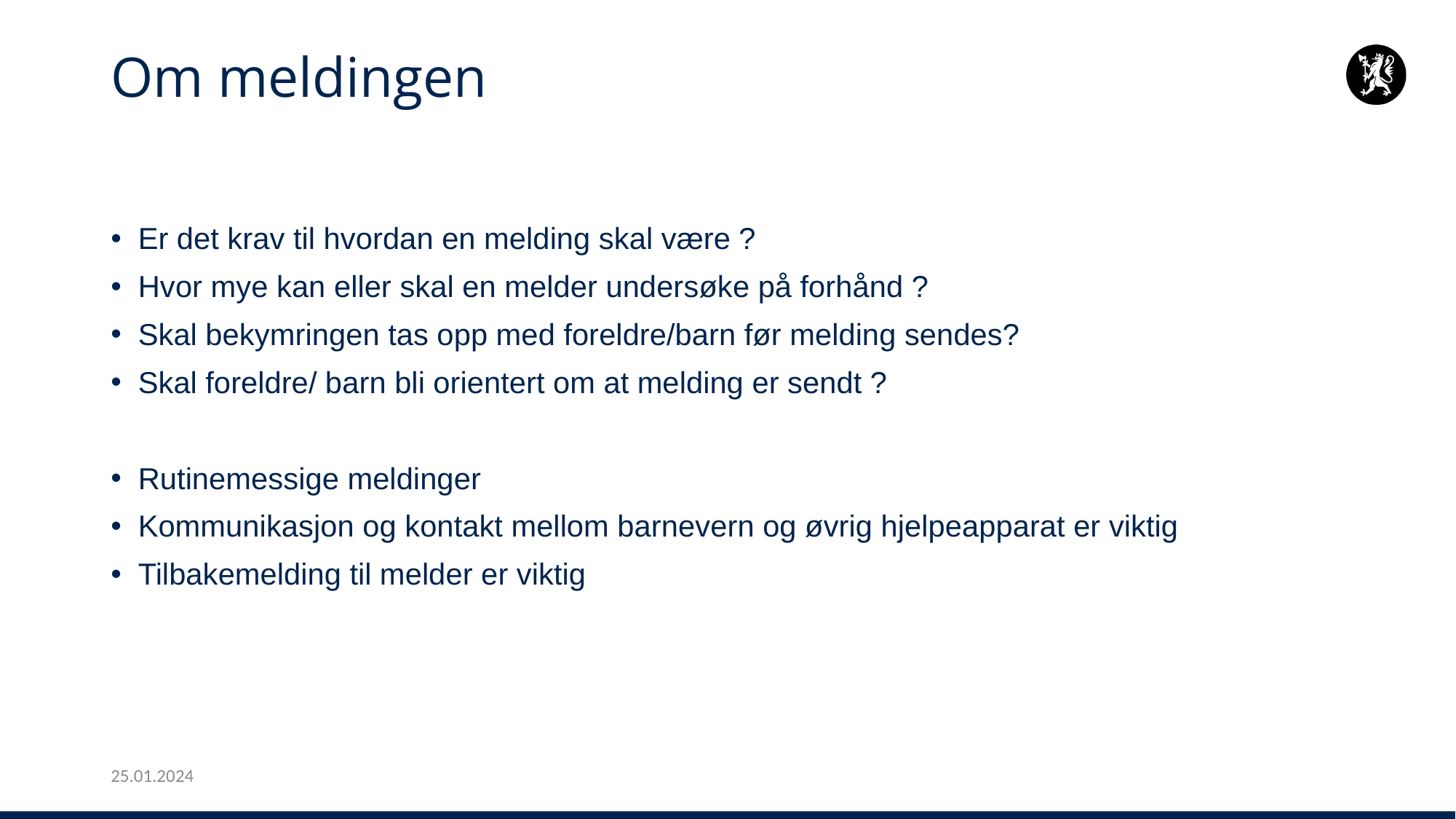

# Om meldingen
Er det krav til hvordan en melding skal være ?
Hvor mye kan eller skal en melder undersøke på forhånd ?
Skal bekymringen tas opp med foreldre/barn før melding sendes?
Skal foreldre/ barn bli orientert om at melding er sendt ?

Rutinemessige meldinger
Kommunikasjon og kontakt mellom barnevern og øvrig hjelpeapparat er viktig
Tilbakemelding til melder er viktig

25.01.2024